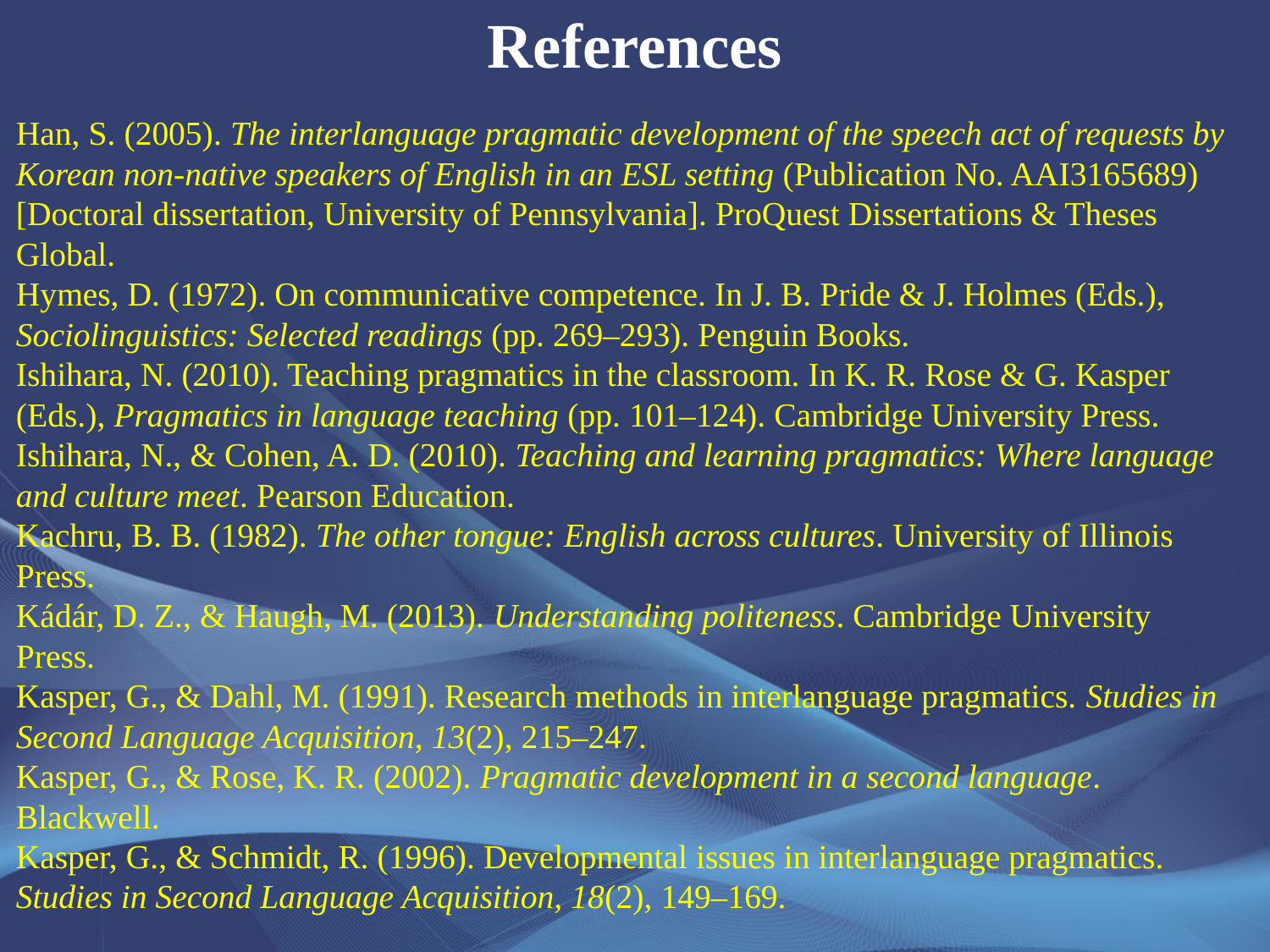

References
Han, S. (2005). The interlanguage pragmatic development of the speech act of requests by Korean non-native speakers of English in an ESL setting (Publication No. AAI3165689) [Doctoral dissertation, University of Pennsylvania]. ProQuest Dissertations & Theses Global.
Hymes, D. (1972). On communicative competence. In J. B. Pride & J. Holmes (Eds.), Sociolinguistics: Selected readings (pp. 269–293). Penguin Books.
Ishihara, N. (2010). Teaching pragmatics in the classroom. In K. R. Rose & G. Kasper (Eds.), Pragmatics in language teaching (pp. 101–124). Cambridge University Press.
Ishihara, N., & Cohen, A. D. (2010). Teaching and learning pragmatics: Where language and culture meet. Pearson Education.
Kachru, B. B. (1982). The other tongue: English across cultures. University of Illinois Press.
Kádár, D. Z., & Haugh, M. (2013). Understanding politeness. Cambridge University Press.
Kasper, G., & Dahl, M. (1991). Research methods in interlanguage pragmatics. Studies in Second Language Acquisition, 13(2), 215–247.
Kasper, G., & Rose, K. R. (2002). Pragmatic development in a second language. Blackwell.
Kasper, G., & Schmidt, R. (1996). Developmental issues in interlanguage pragmatics. Studies in Second Language Acquisition, 18(2), 149–169.